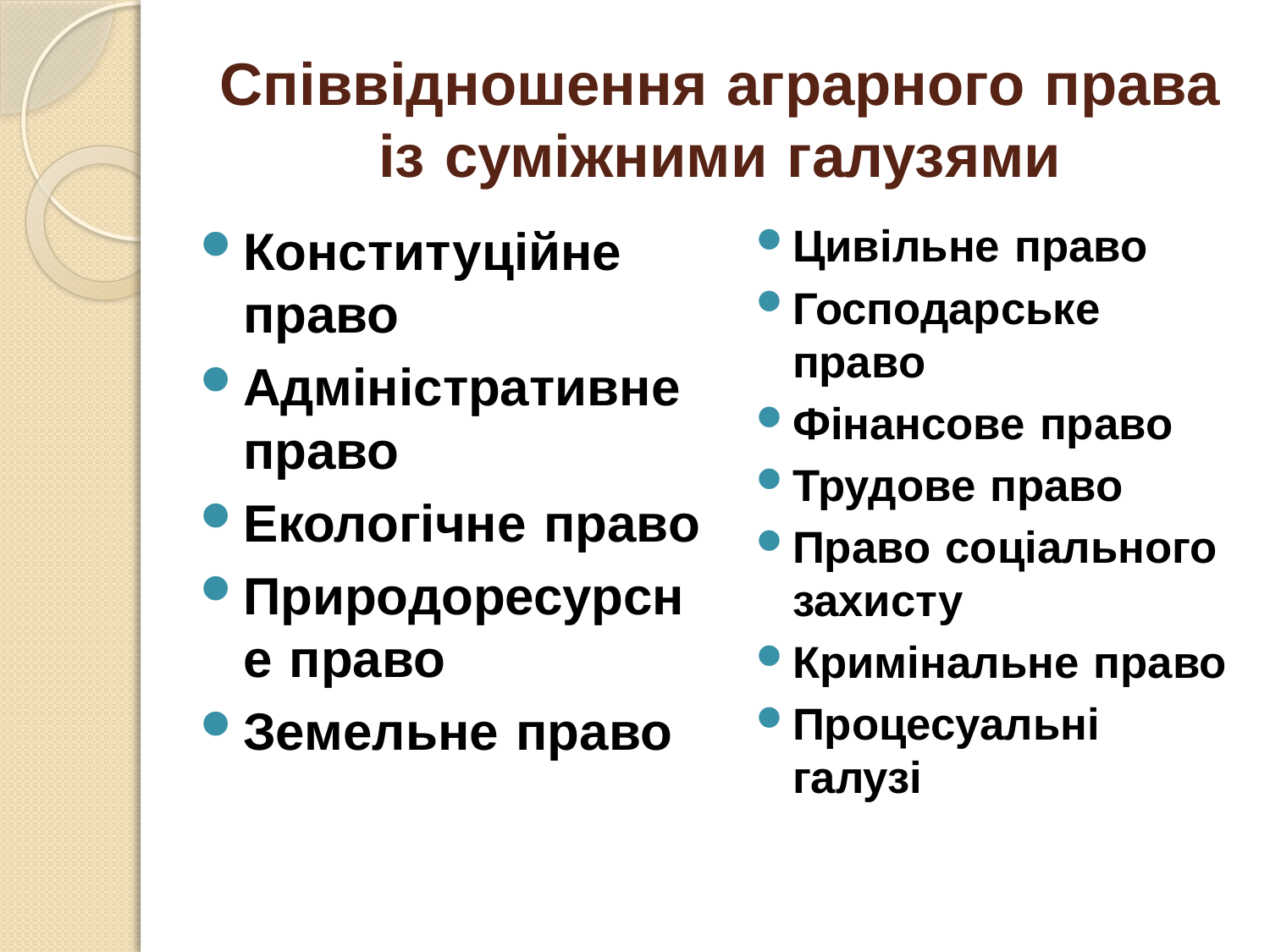

# Співвідношення аграрного права із суміжними галузями
Конституційне право
Адміністративне право
Екологічне право
Природоресурсне право
Земельне право

Цивільне право
Господарське право
Фінансове право
Трудове право
Право соціального захисту
Кримінальне право
Процесуальні галузі